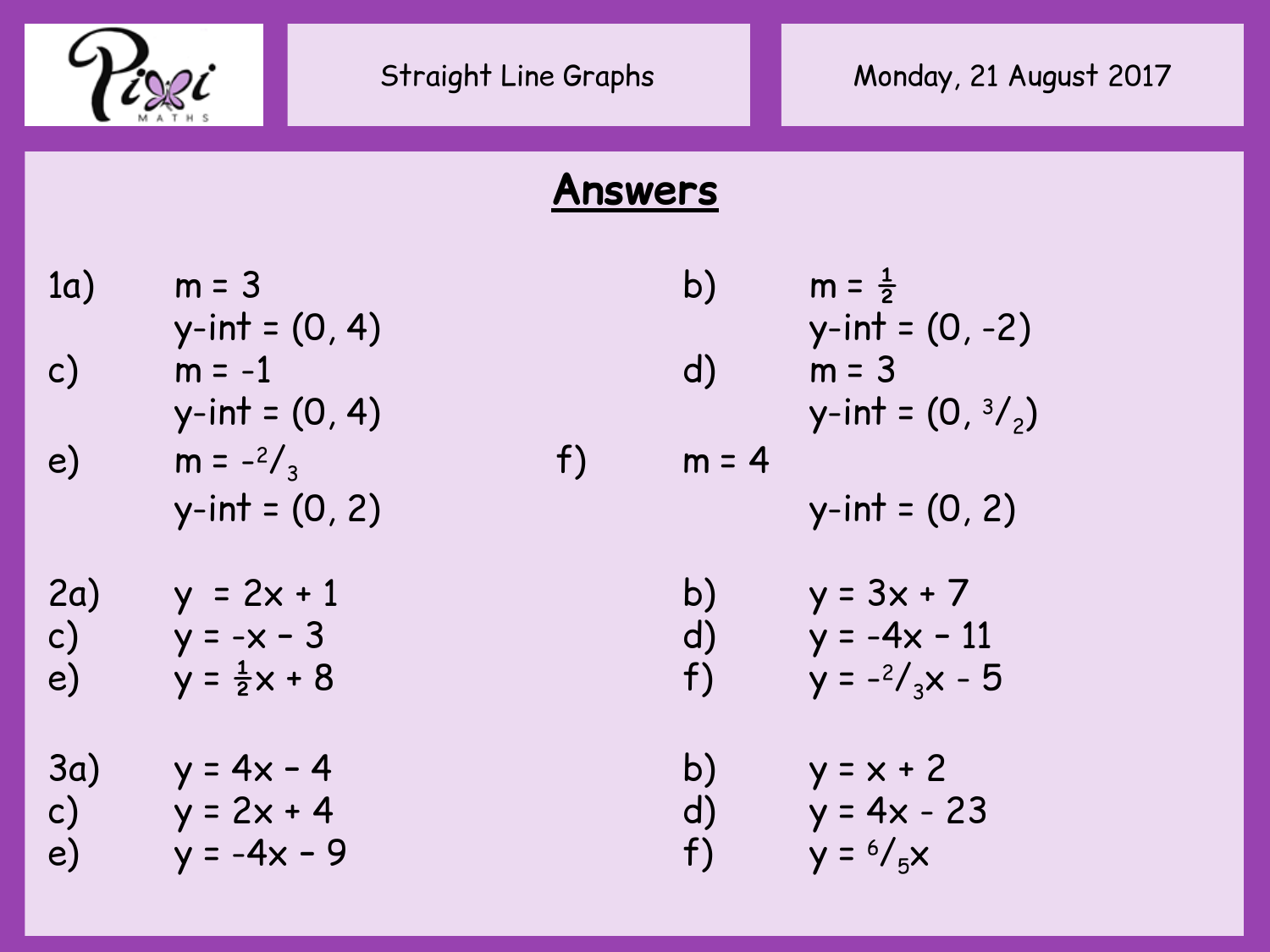

Answers
1a) 	m = 3				b)	m = ½
	y-int = (0, 4)				y-int = (0, -2)
c)	m = -1				d)	m = 3
	y-int = (0, 4)				y-int = (0, 3/2)
e)	m = -2/3			f)	m = 4
	y-int = (0, 2)				y-int = (0, 2)

2a)	y  = 2x + 1			b)	y = 3x + 7
c)	y = -x – 3			d)	y = -4x – 11
e)	y = ½x + 8			f)	y = -2/3x - 5

3a)	y = 4x – 4			b)	y = x + 2
c)	y = 2x + 4			d)	y = 4x - 23
e)	y = -4x – 9			f)	y = 6/5x